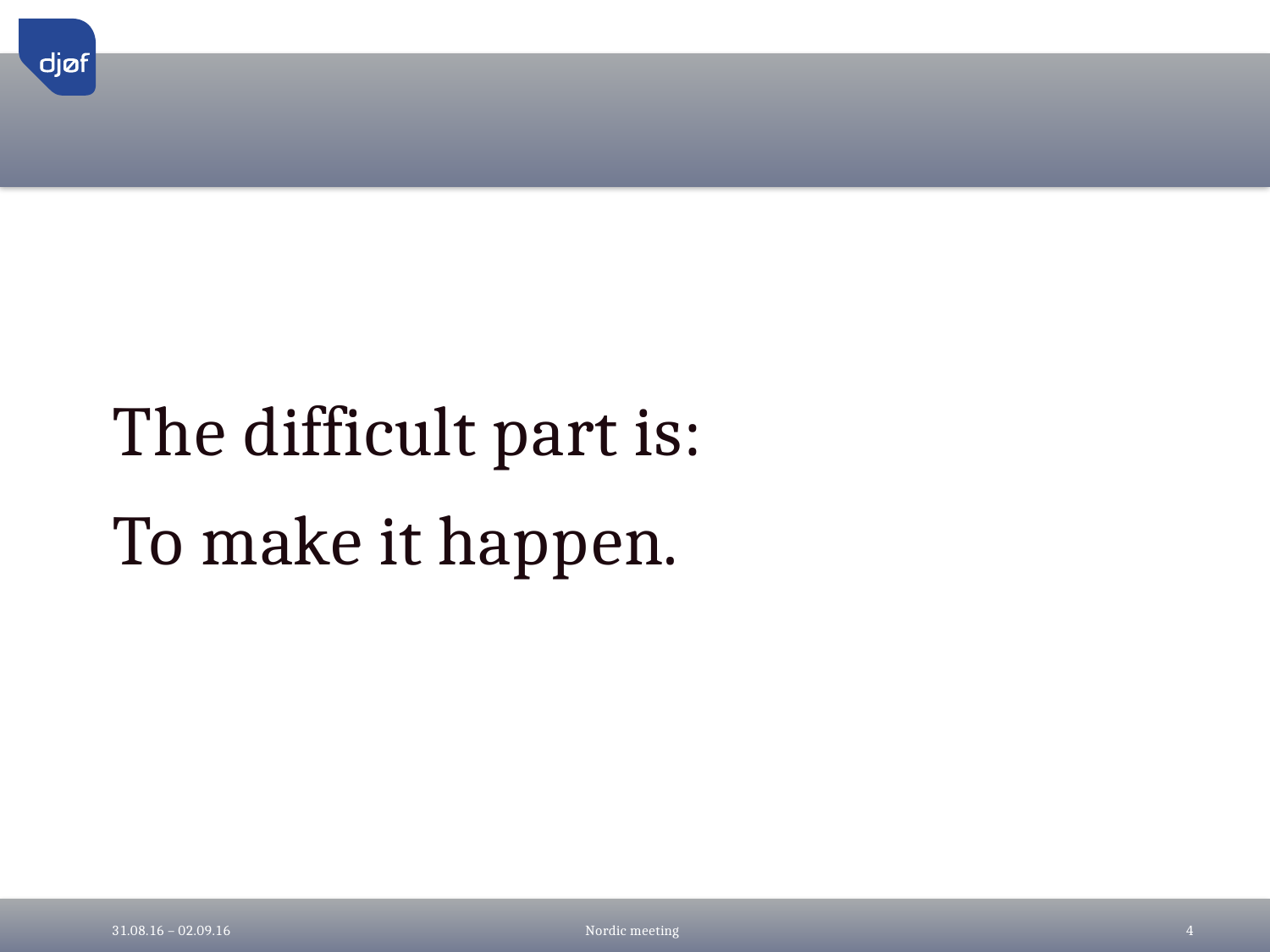

#

The difficult part is:
To make it happen.
31.08.16 – 02.09.16
Nordic meeting
4